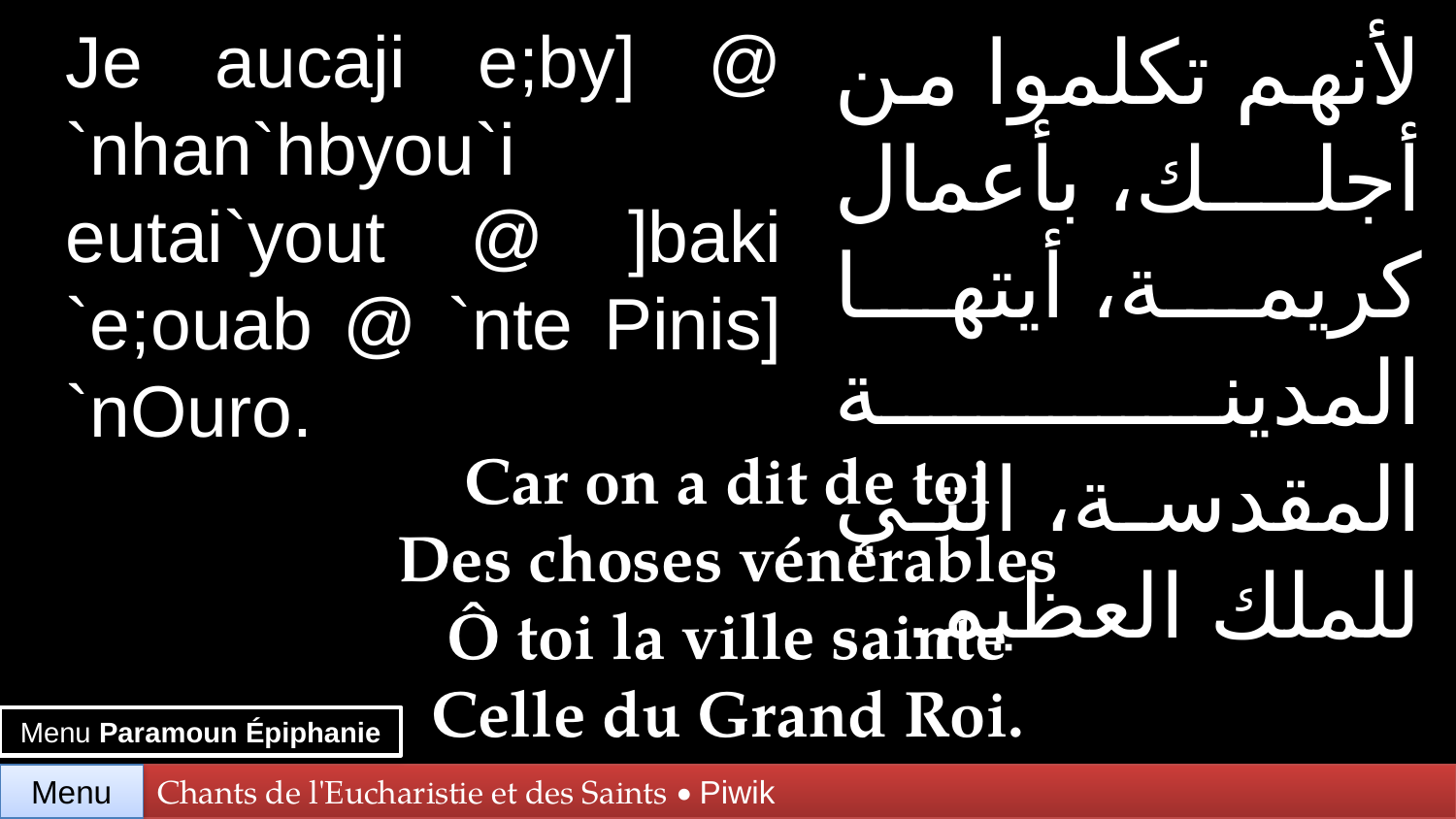

Je aucaji e;by] @ `nhan`hbyou`i eutai`yout @ ]baki `e;ouab @ `nte Pinis] `nOuro.
لأنهم تكلموا من أجلك، بأعمال كريمة، أيتها المدينة المقدسة، التي للملك العظيم.
Car on a dit de toi
Des choses vénérables
Ô toi la ville sainte
Celle du Grand Roi.
Menu Paramoun Épiphanie
Chants de l'Eucharistie et des Saints • Piwik
Menu